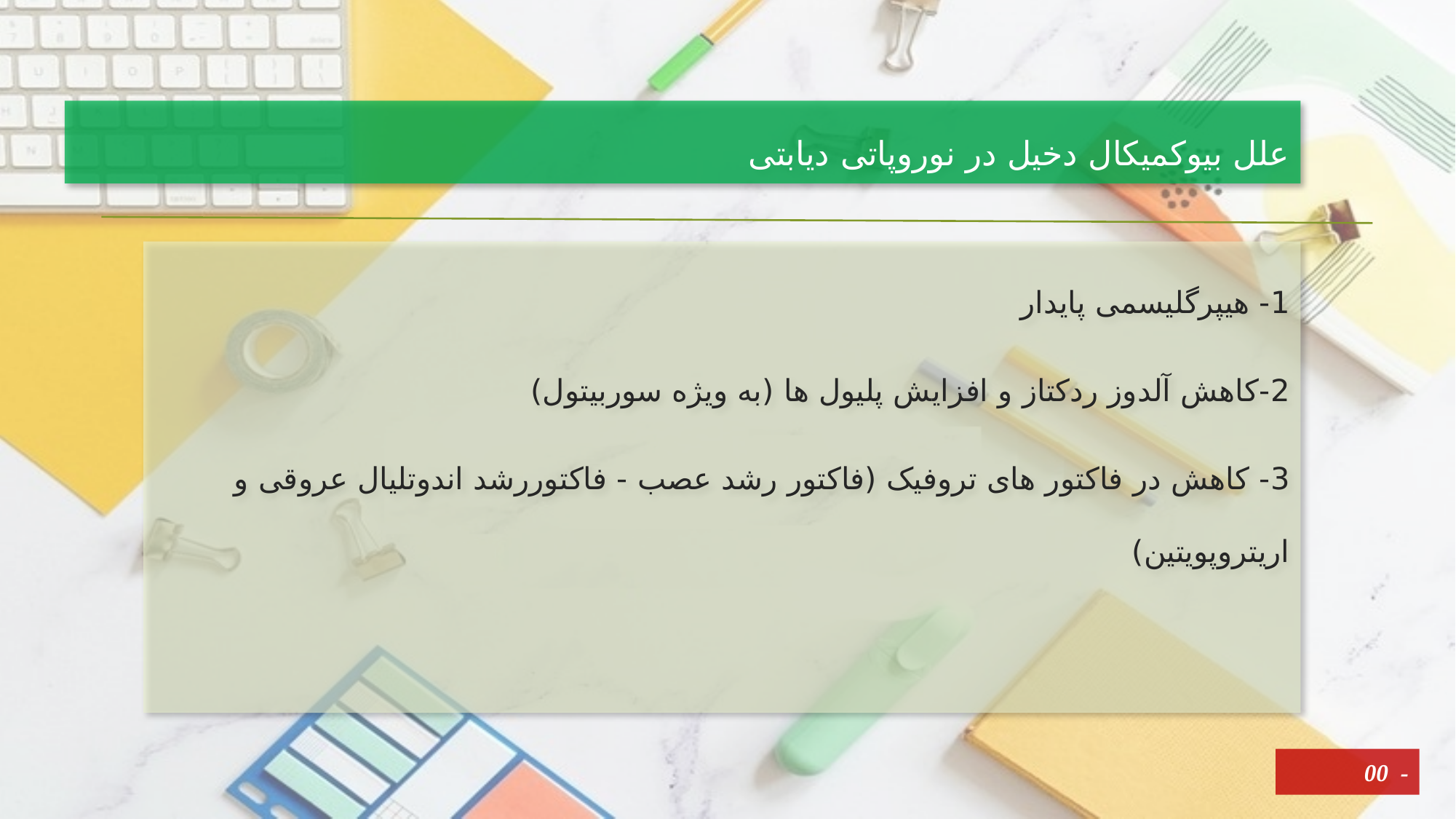

# علل بیوکمیکال دخیل در نوروپاتی دیابتی
1- هیپرگلیسمی پایدار
2-کاهش آلدوز ردکتاز و افزایش پلیول ها (به ویژه سوربیتول)
3- کاهش در فاکتور های تروفیک (فاکتور رشد عصب - فاکتوررشد اندوتلیال عروقی و اریتروپویتین)